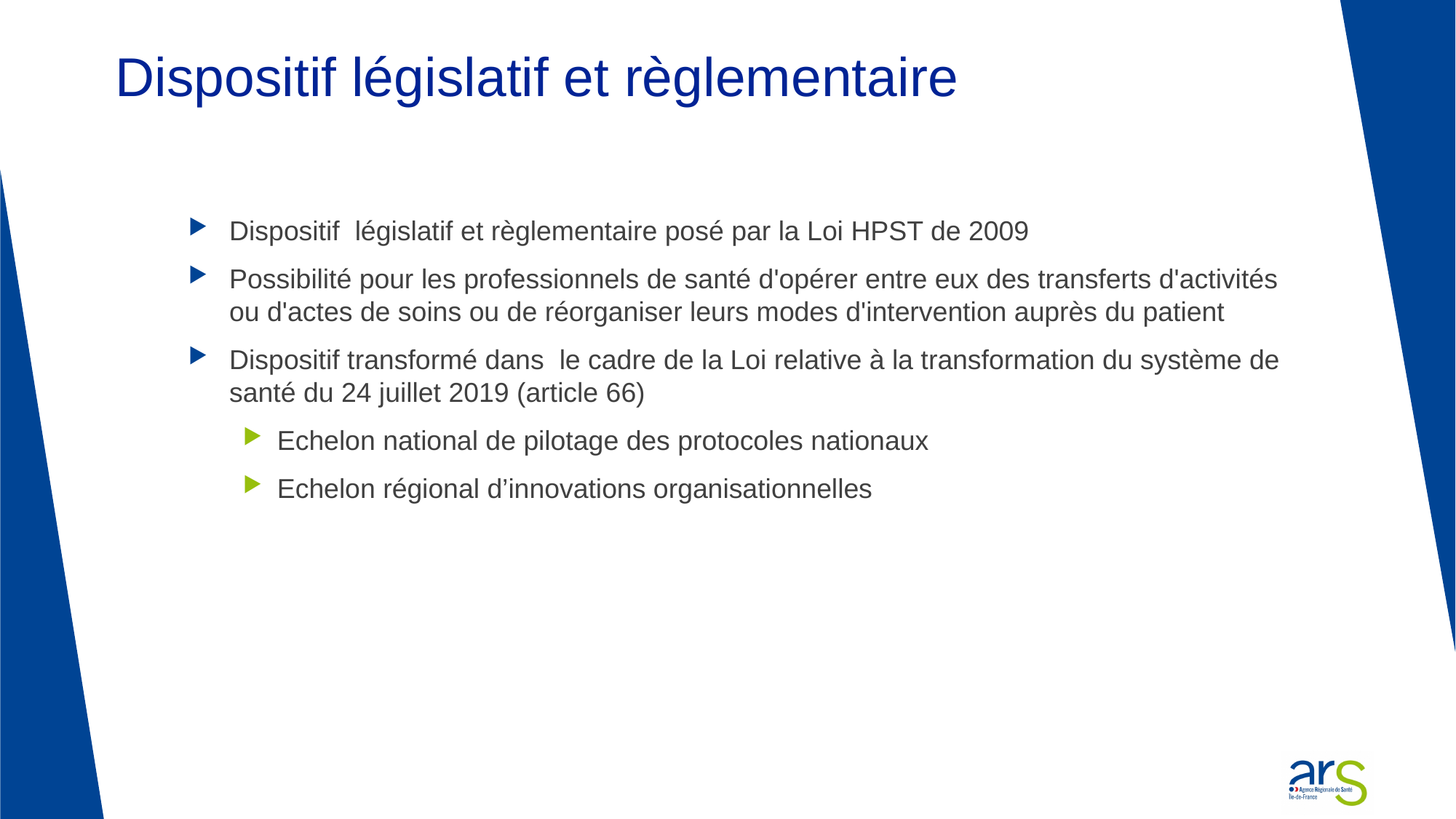

# Dispositif législatif et règlementaire

Dispositif  législatif et règlementaire posé par la Loi HPST de 2009
Possibilité pour les professionnels de santé d'opérer entre eux des transferts d'activités ou d'actes de soins ou de réorganiser leurs modes d'intervention auprès du patient
Dispositif transformé dans  le cadre de la Loi relative à la transformation du système de santé du 24 juillet 2019 (article 66)
Echelon national de pilotage des protocoles nationaux
Echelon régional d’innovations organisationnelles